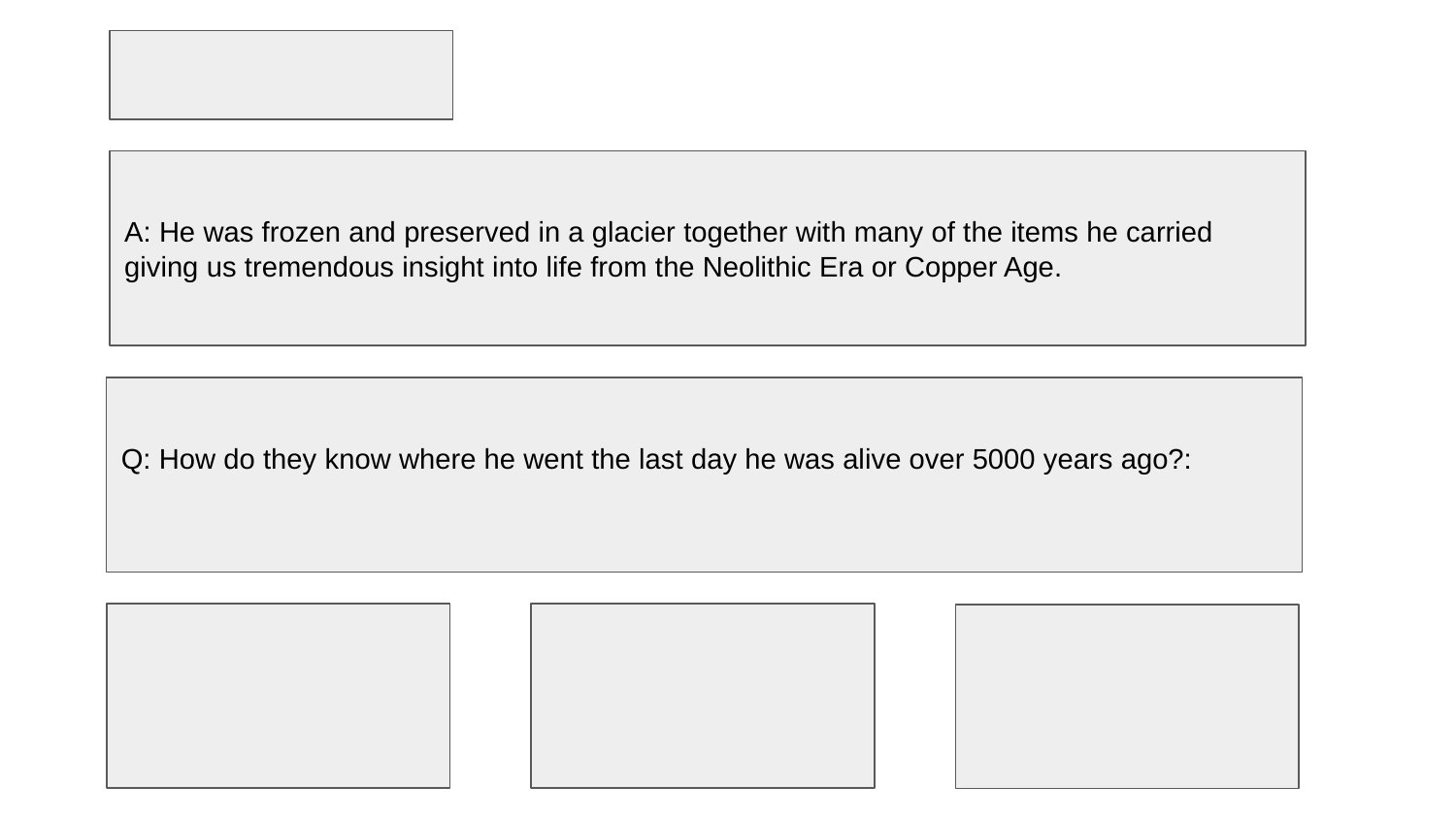

A: He was frozen and preserved in a glacier together with many of the items he carried giving us tremendous insight into life from the Neolithic Era or Copper Age.
Q: How do they know where he went the last day he was alive over 5000 years ago?: